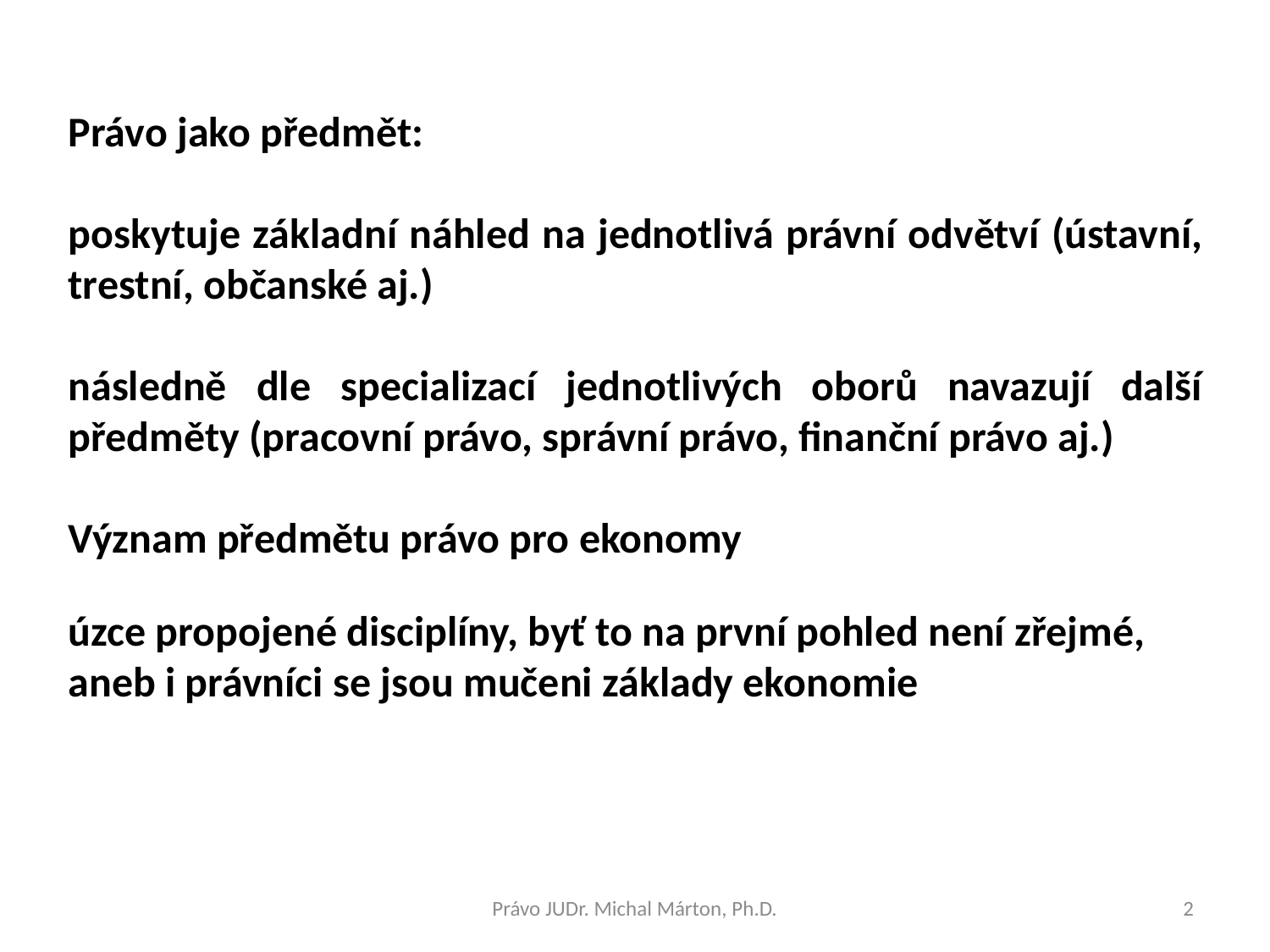

Právo jako předmět:

poskytuje základní náhled na jednotlivá právní odvětví (ústavní, trestní, občanské aj.)

následně dle specializací jednotlivých oborů navazují další předměty (pracovní právo, správní právo, finanční právo aj.)

Význam předmětu právo pro ekonomy

úzce propojené disciplíny, byť to na první pohled není zřejmé,  aneb i právníci se jsou mučeni základy ekonomie

Právo JUDr. Michal Márton, Ph.D.
2